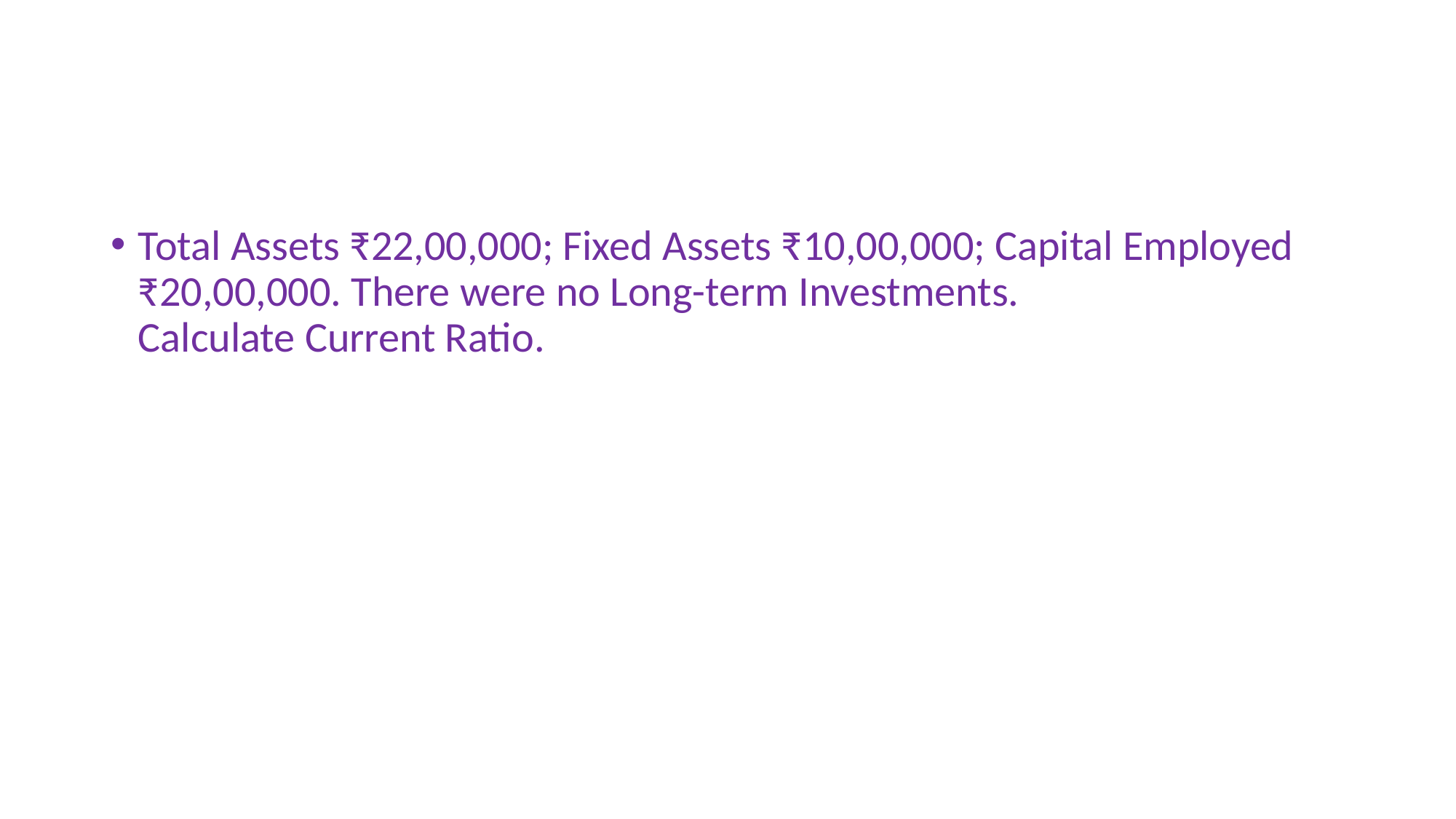

#
Total Assets ₹22,00,000; Fixed Assets ₹10,00,000; Capital Employed ₹20,00,000. There were no Long-term Investments.
Calculate Current Ratio.